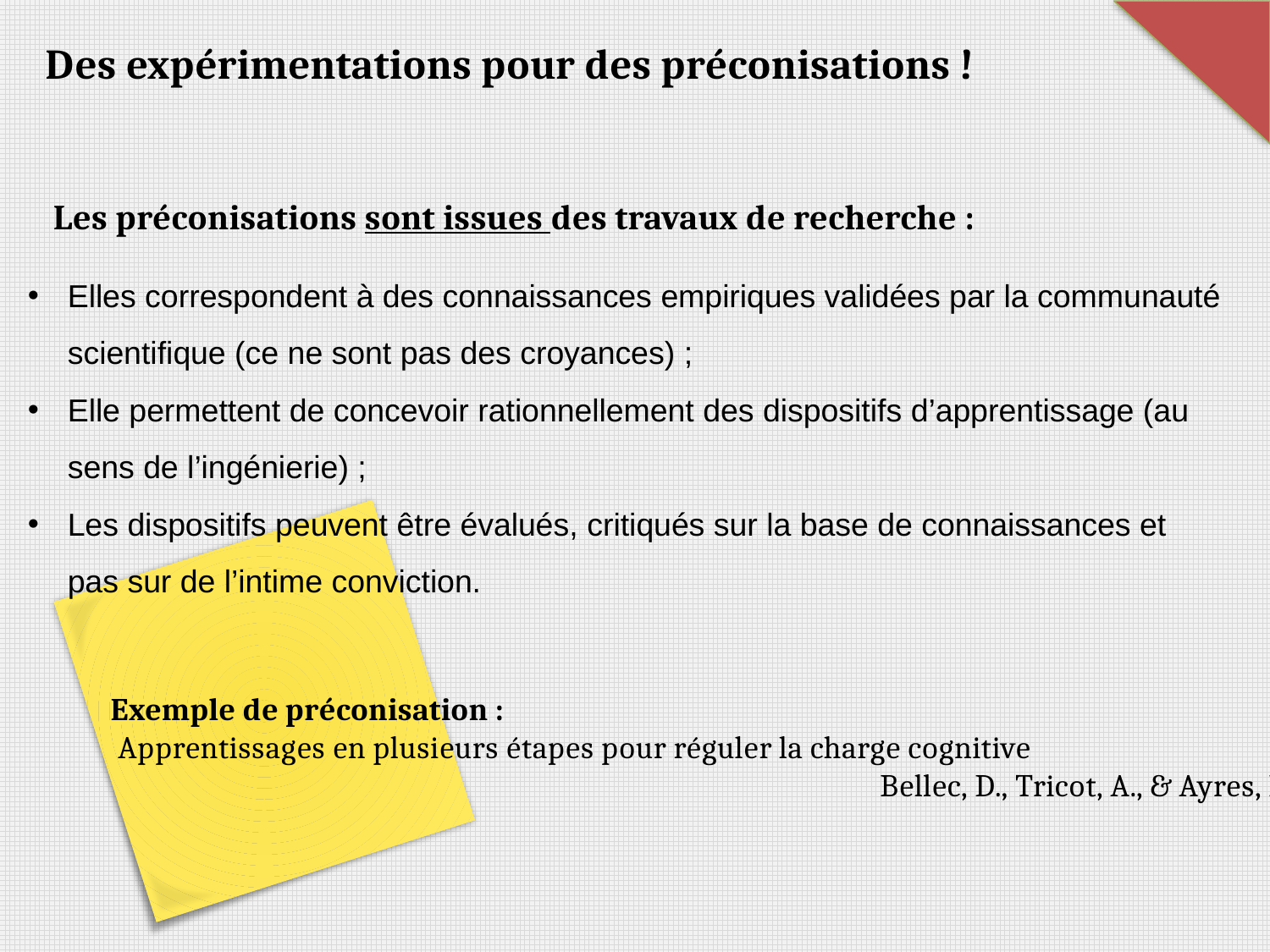

Des expérimentations pour des préconisations !
Les préconisations sont issues des travaux de recherche :
Elles correspondent à des connaissances empiriques validées par la communauté scientifique (ce ne sont pas des croyances) ;
Elle permettent de concevoir rationnellement des dispositifs d’apprentissage (au sens de l’ingénierie) ;
Les dispositifs peuvent être évalués, critiqués sur la base de connaissances et pas sur de l’intime conviction.
Exemple de préconisation :
 Apprentissages en plusieurs étapes pour réguler la charge cognitive
						 Bellec, D., Tricot, A., & Ayres, P. (2012)